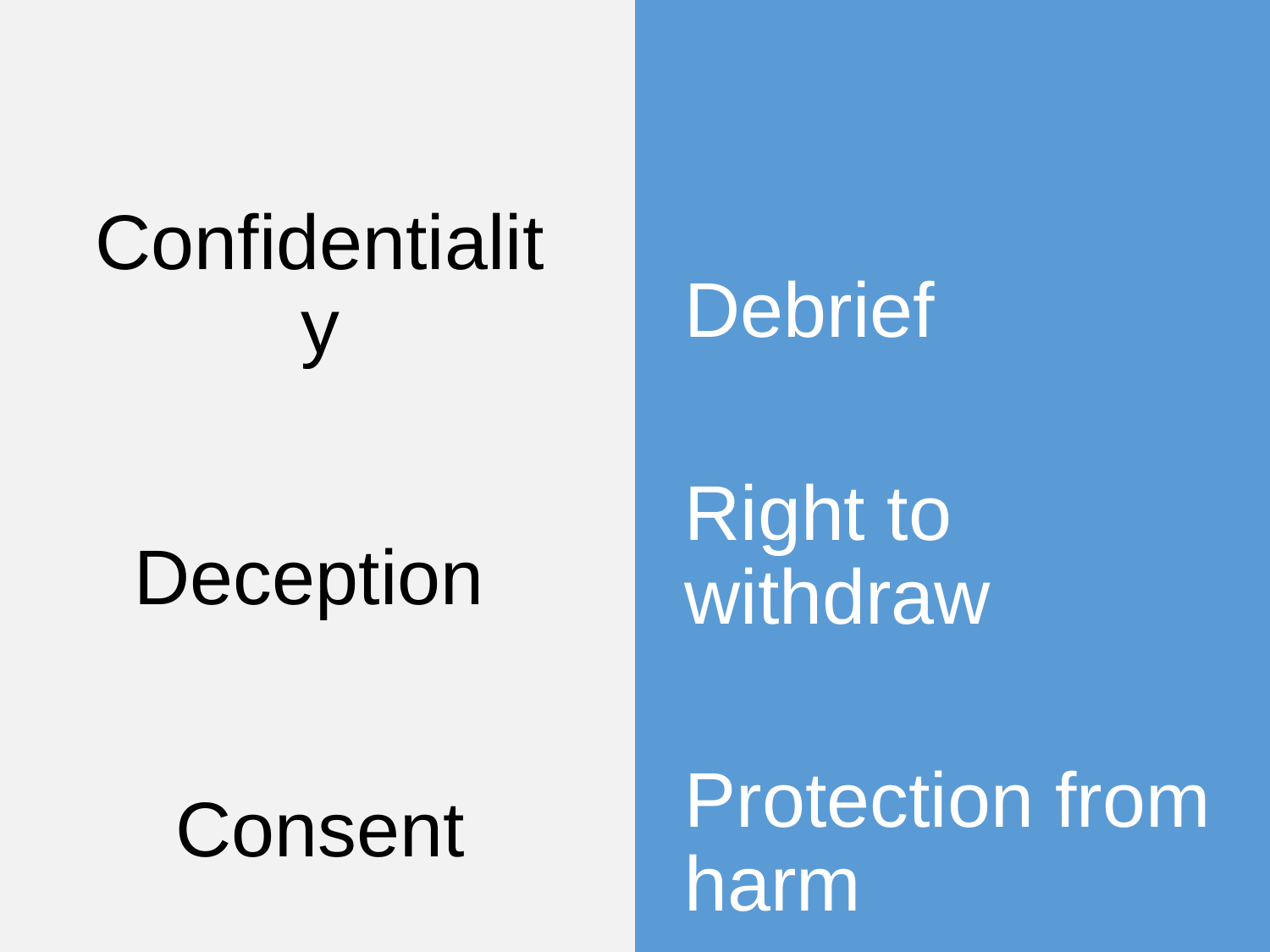

# Confidentiality Deception Consent
Debrief

Right to withdraw

Protection from harm